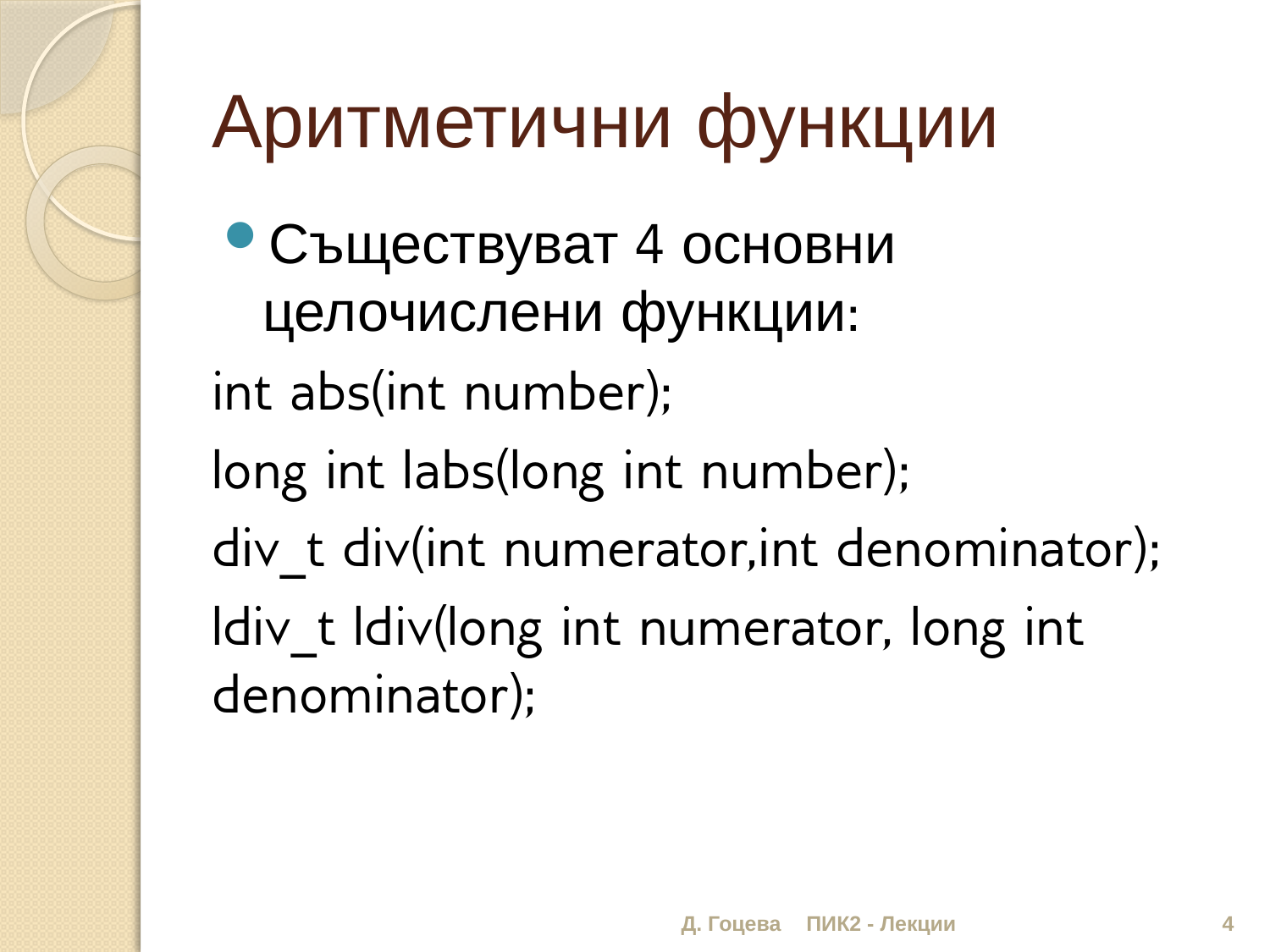

# Аритметични функции
Съществуват 4 основни целочислени функции:
int abs(int number);
long int labs(long int number);
div_t div(int numerator,int denominator);
ldiv_t ldiv(long int numerator, long int denominator);
Д. Гоцева
ПИК2 - Лекции
4